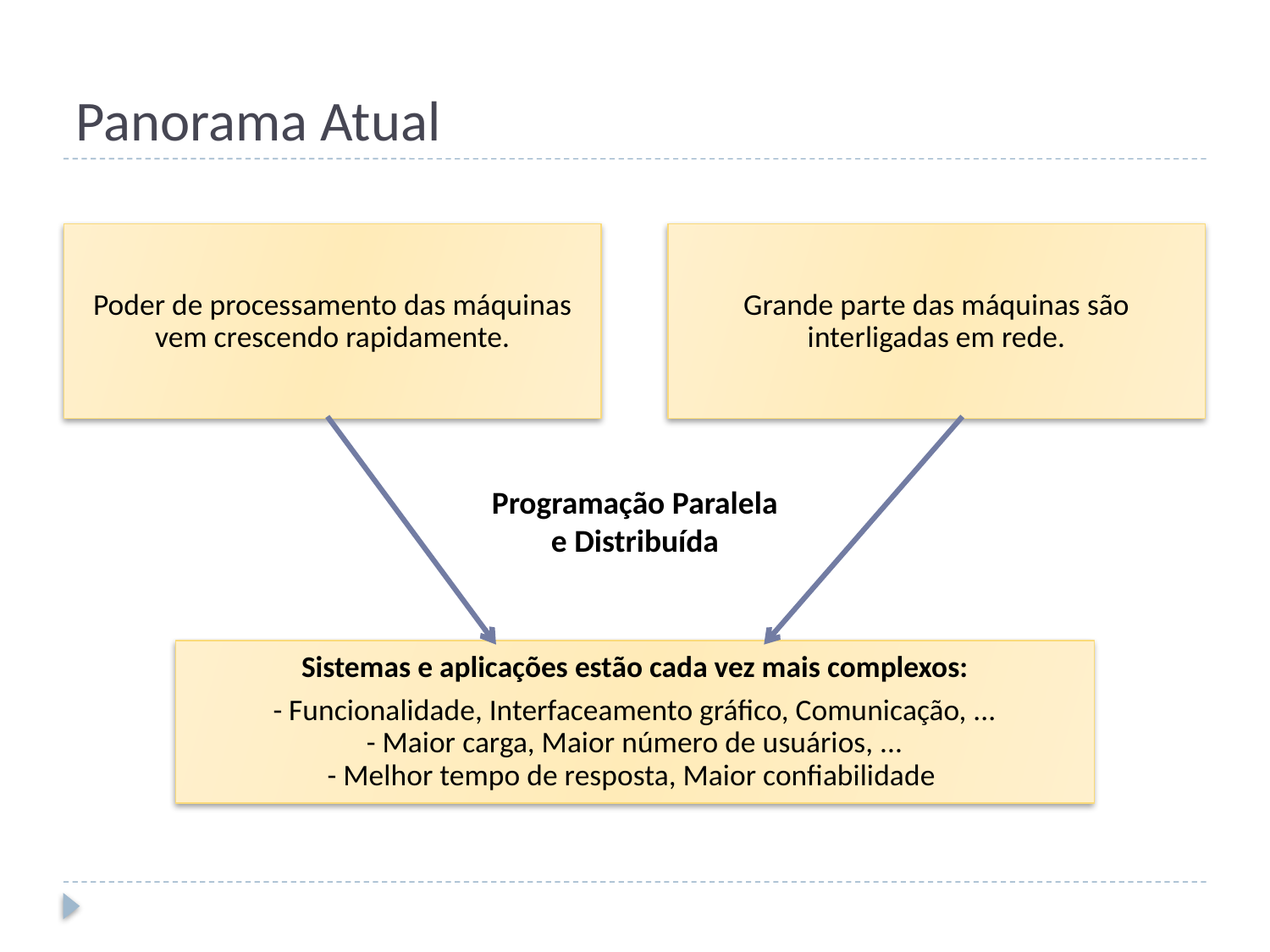

# Panorama Atual
Poder de processamento das máquinas vem crescendo rapidamente.
Grande parte das máquinas são interligadas em rede.
Sistemas e aplicações estão cada vez mais complexos:
- Funcionalidade, Interfaceamento gráfico, Comunicação, ...
- Maior carga, Maior número de usuários, ...
- Melhor tempo de resposta, Maior confiabilidade
Programação Paralela
e Distribuída